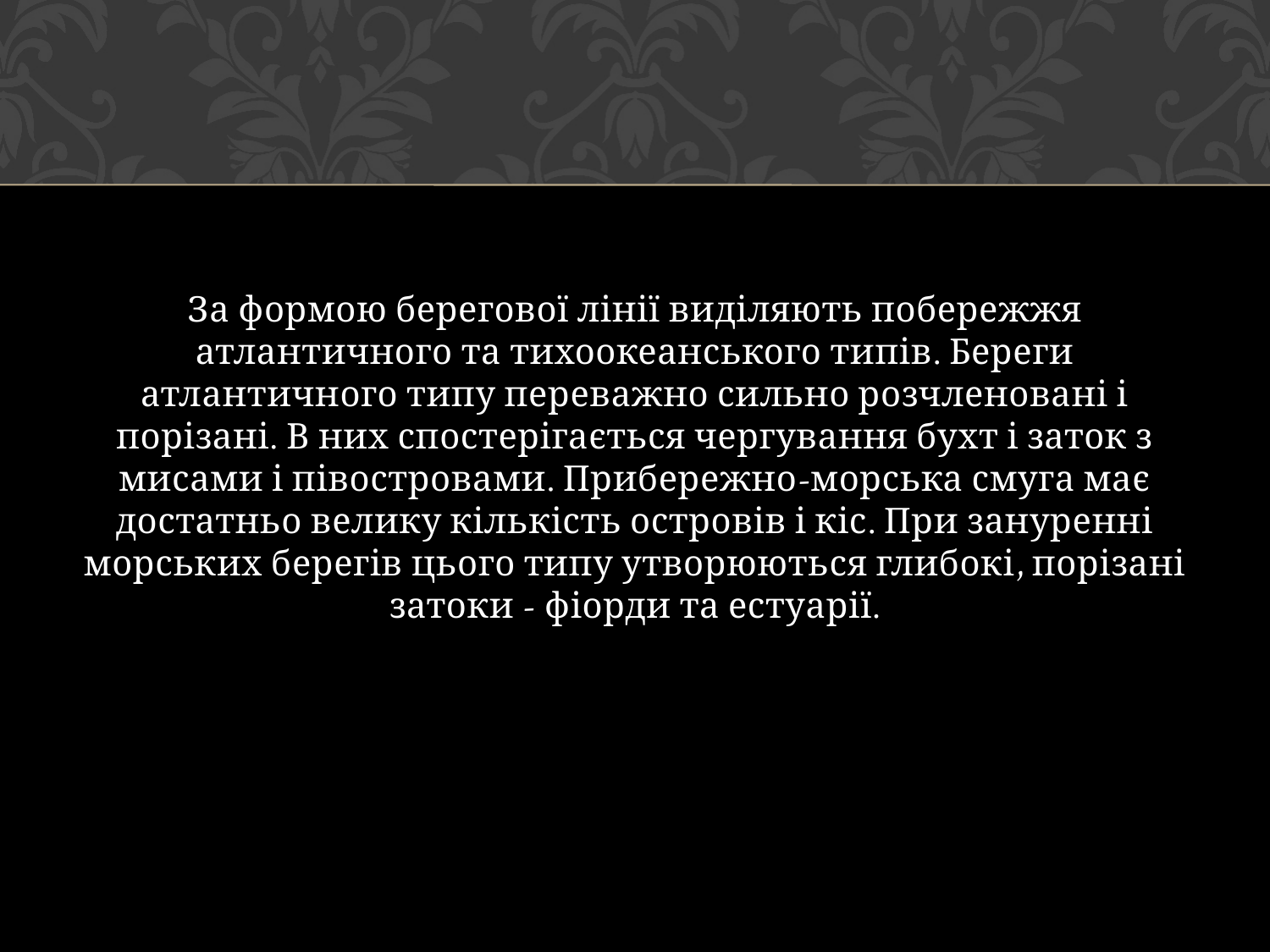

#
За формою берегової лінії виділяють побережжя атлантичного та тихоокеанського типів. Береги атлантичного типу переважно сильно розчленовані і порізані. В них спостерігається чергування бухт і заток з мисами і півостровами. Прибережно-морська смуга має достатньо велику кількість островів і кіс. При зануренні морських берегів цього типу утворюються глибокі, порізані затоки - фіорди та естуарії.